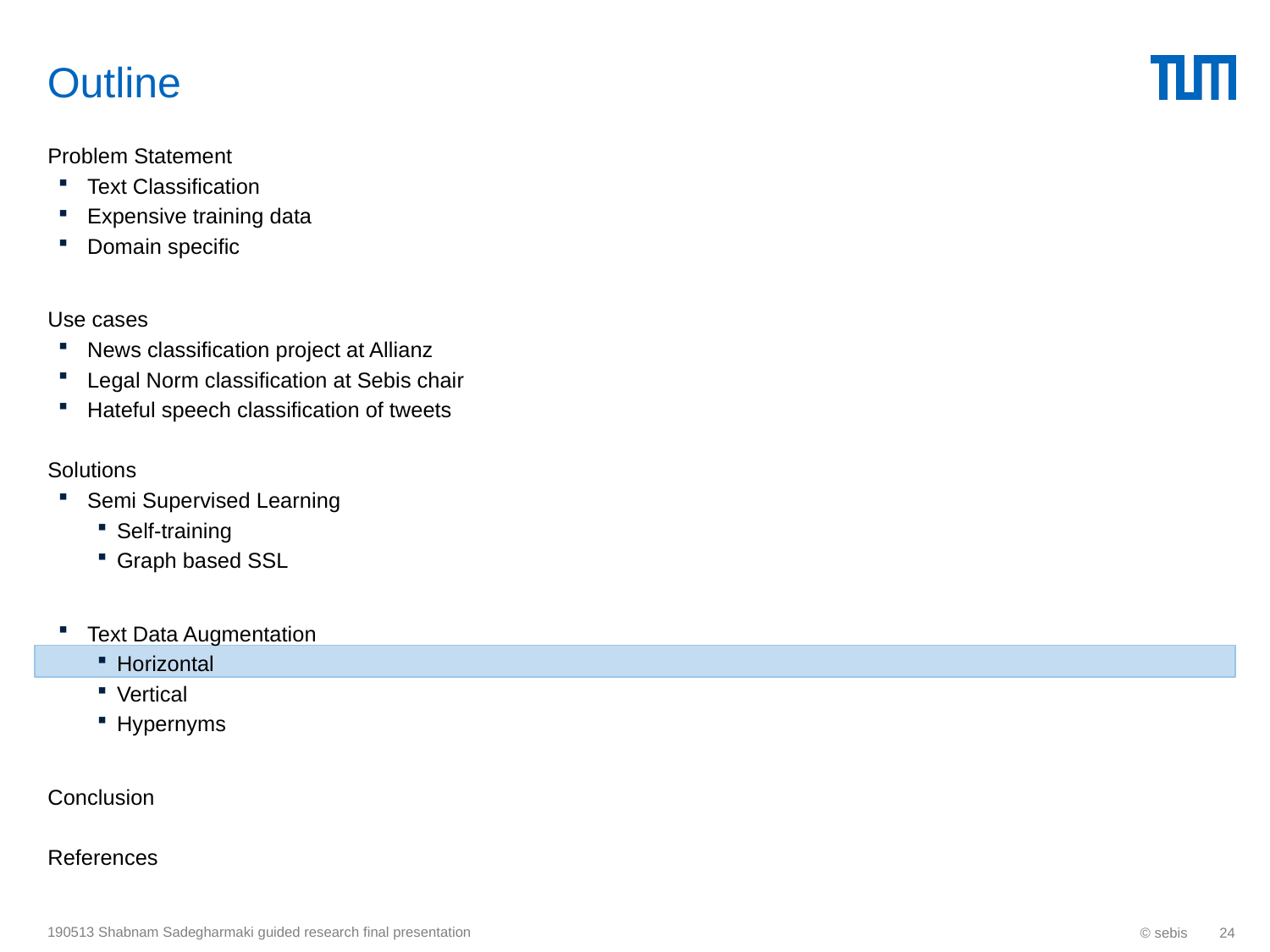

# Outline
Problem Statement
Text Classification
Expensive training data
Domain specific

Use cases
News classification project at Allianz
Legal Norm classification at Sebis chair
Hateful speech classification of tweets

Solutions
Semi Supervised Learning
Self-training
Graph based SSL

Text Data Augmentation
Horizontal
Vertical
Hypernyms

Conclusion

References

190513 Shabnam Sadegharmaki guided research final presentation
© sebis
24